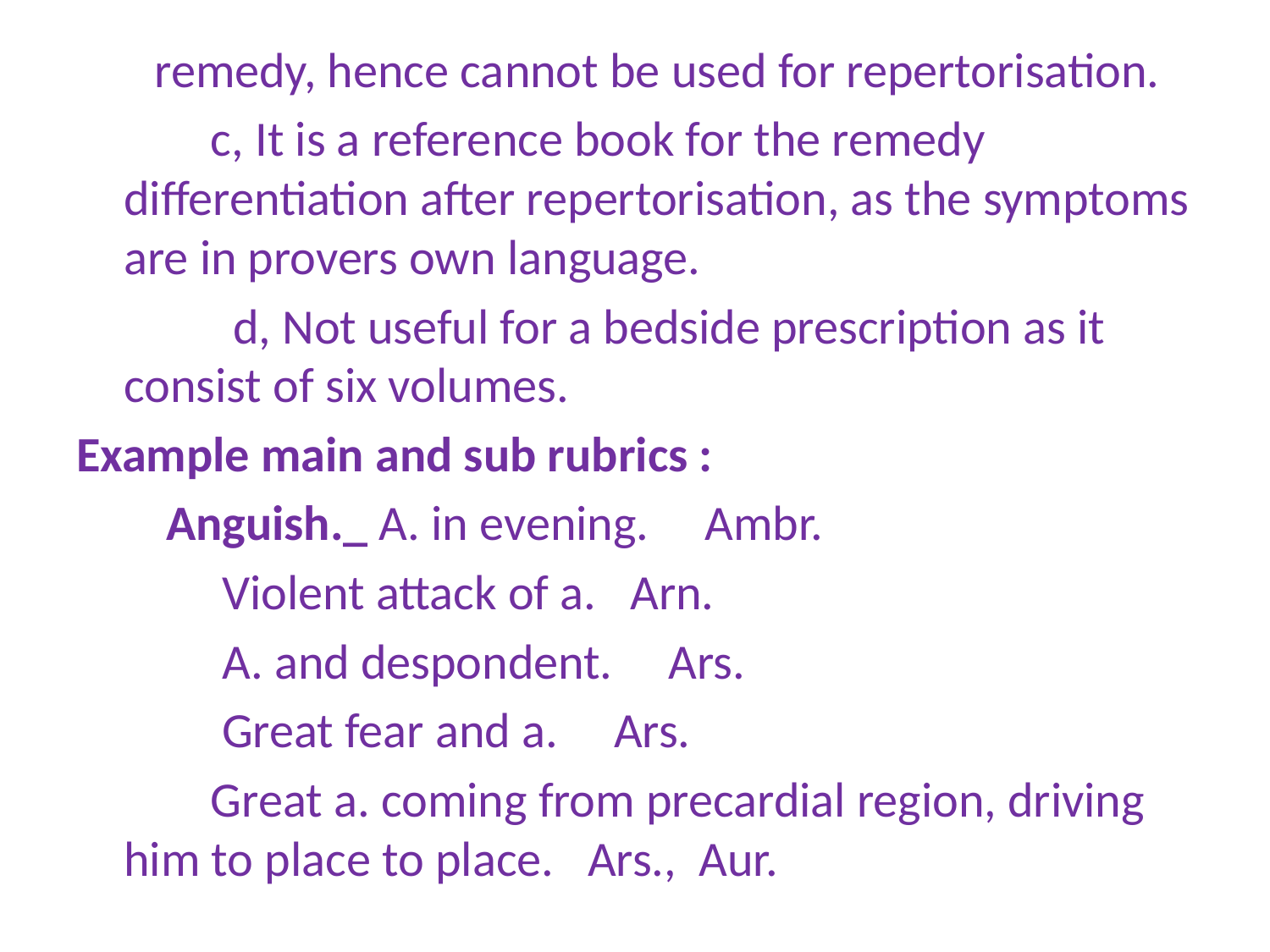

remedy, hence cannot be used for repertorisation.
            c, It is a reference book for the remedy differentiation after repertorisation, as the symptoms are in provers own language.
              d, Not useful for a bedside prescription as it consist of six volumes.
Example main and sub rubrics :
        Anguish._ A. in evening.     Ambr.
             Violent attack of a.   Arn.
             A. and despondent.     Ars.
             Great fear and a.     Ars.
            Great a. coming from precardial region, driving him to place to place.   Ars.,  Aur.